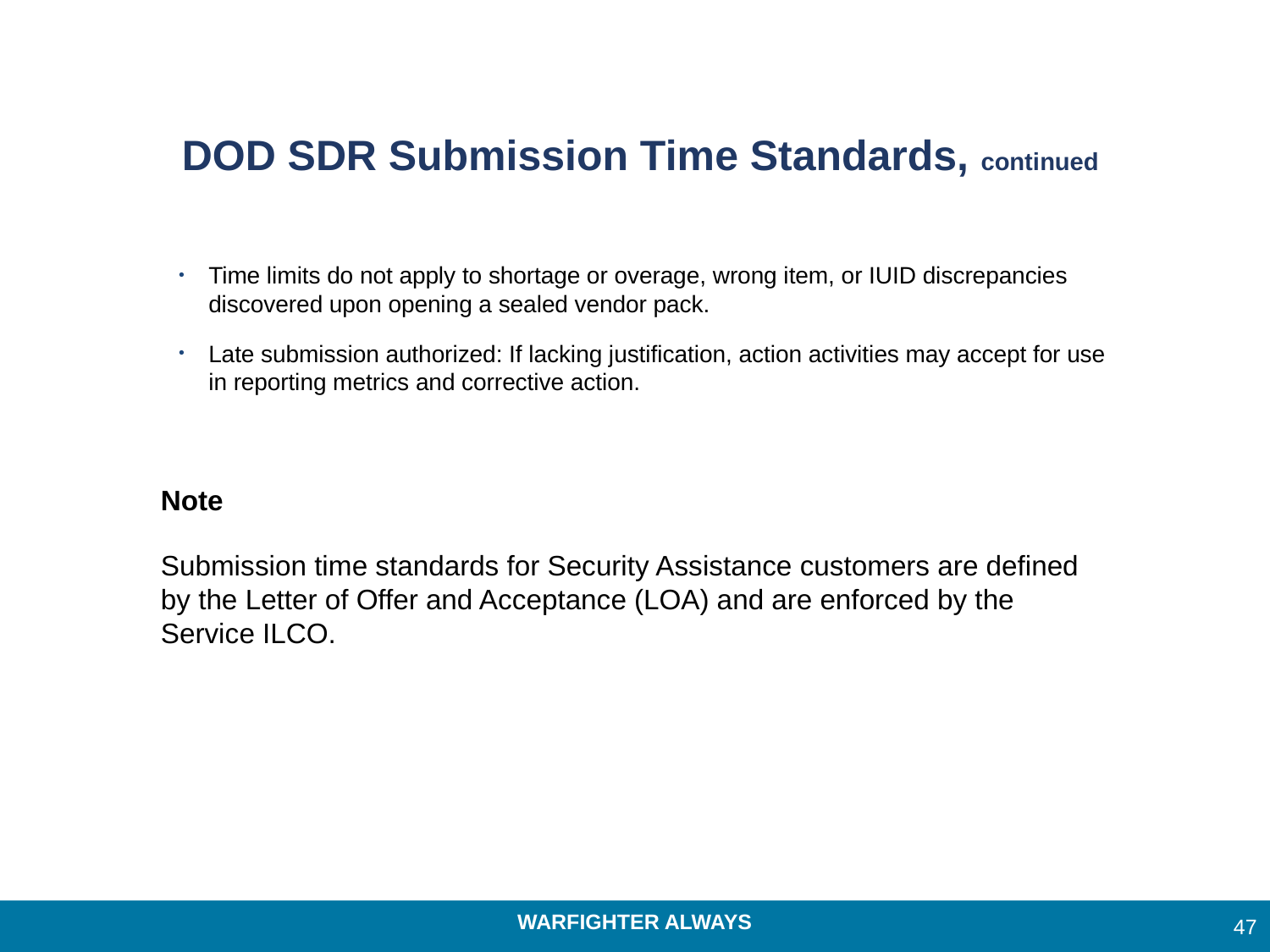

# DOD SDR Submission Time Standards, continued
Time limits do not apply to shortage or overage, wrong item, or IUID discrepancies discovered upon opening a sealed vendor pack.
Late submission authorized: If lacking justification, action activities may accept for use in reporting metrics and corrective action.

Note
Submission time standards for Security Assistance customers are defined by the Letter of Offer and Acceptance (LOA) and are enforced by the Service ILCO.